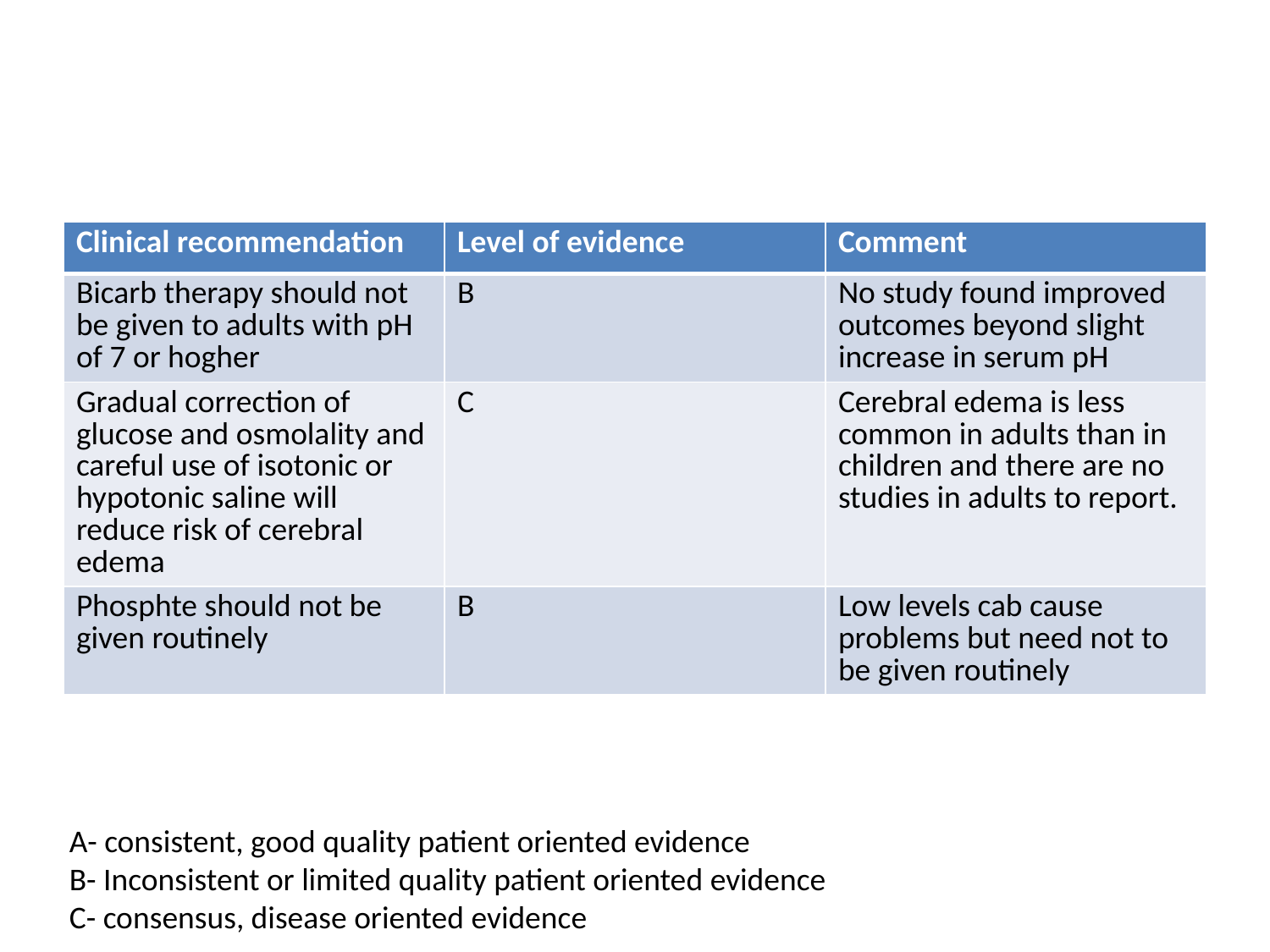

#
| Clinical recommendation | Level of evidence | Comment |
| --- | --- | --- |
| Bicarb therapy should not be given to adults with pH of 7 or hogher | B | No study found improved outcomes beyond slight increase in serum pH |
| Gradual correction of glucose and osmolality and careful use of isotonic or hypotonic saline will reduce risk of cerebral edema | C | Cerebral edema is less common in adults than in children and there are no studies in adults to report. |
| Phosphte should not be given routinely | B | Low levels cab cause problems but need not to be given routinely |
A- consistent, good quality patient oriented evidence
B- Inconsistent or limited quality patient oriented evidence
C- consensus, disease oriented evidence